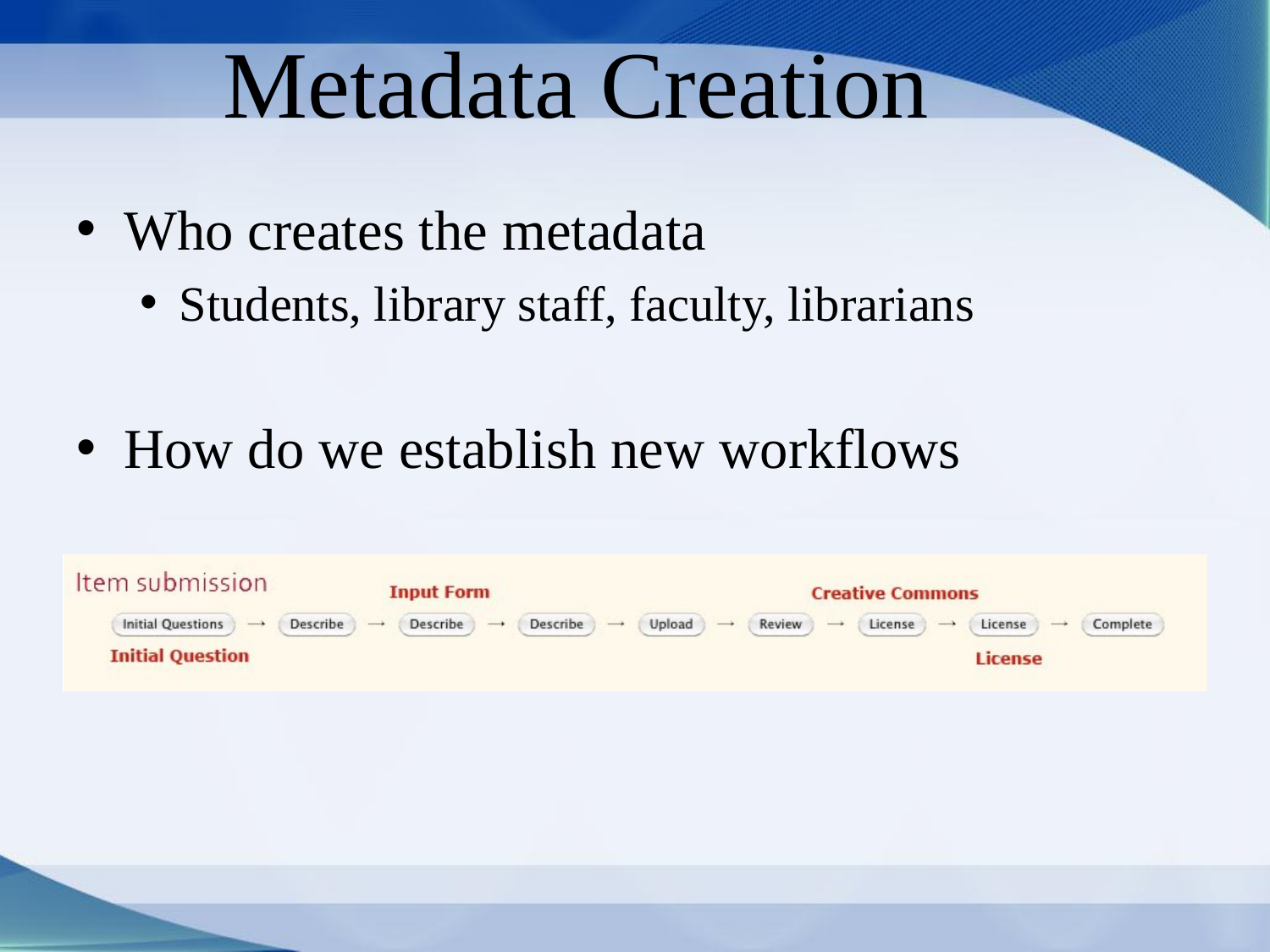

# Metadata Creation
Who creates the metadata
Students, library staff, faculty, librarians

How do we establish new workflows